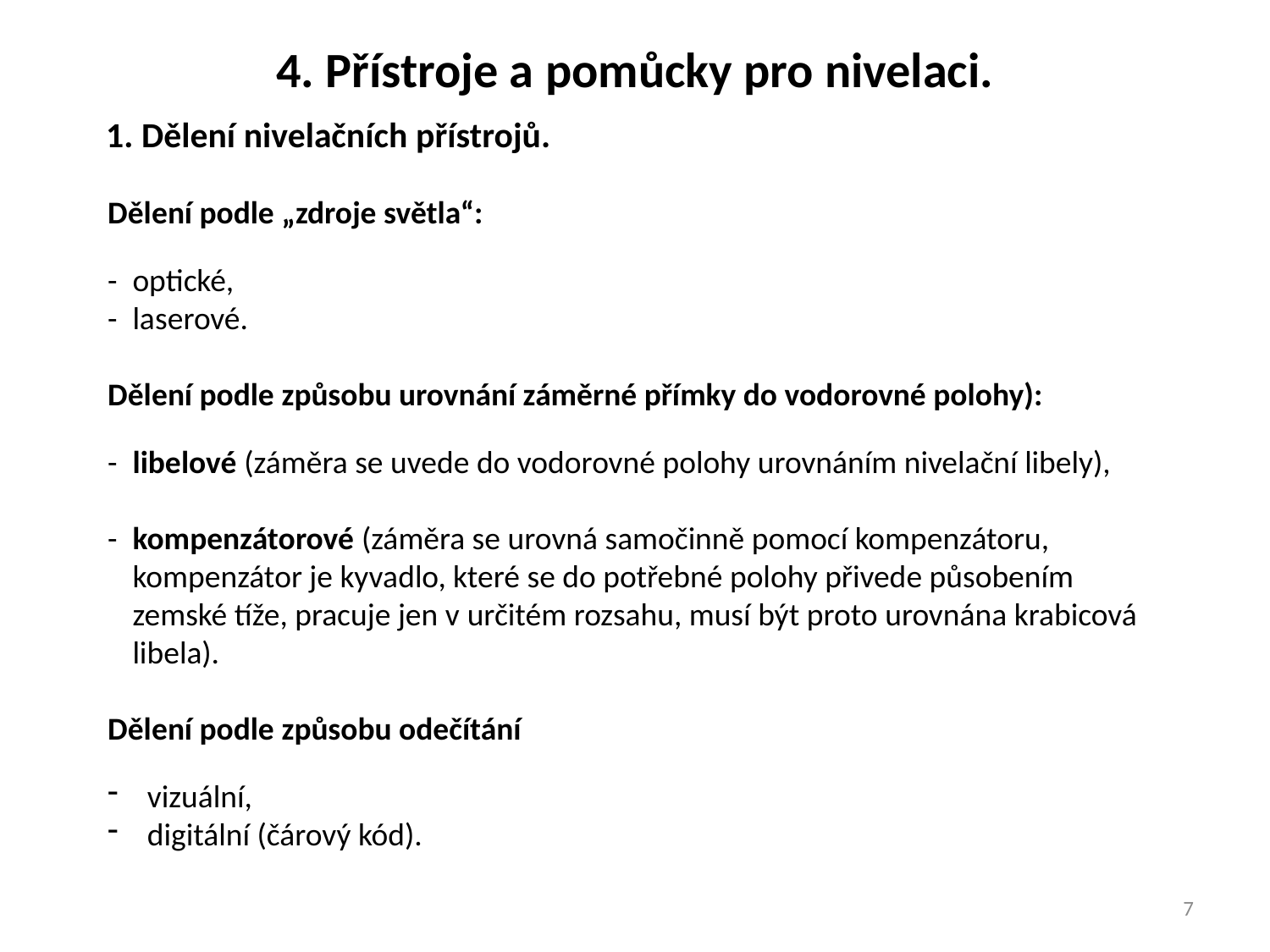

4. Přístroje a pomůcky pro nivelaci.
1. Dělení nivelačních přístrojů.
Dělení podle „zdroje světla“:

- 	optické,
- 	laserové.

Dělení podle způsobu urovnání záměrné přímky do vodorovné polohy):

- 	libelové (záměra se uvede do vodorovné polohy urovnáním nivelační libely),

- 	kompenzátorové (záměra se urovná samočinně pomocí kompenzátoru, kompenzátor je kyvadlo, které se do potřebné polohy přivede působením zemské tíže, pracuje jen v určitém rozsahu, musí být proto urovnána krabicová libela).

Dělení podle způsobu odečítání

vizuální,
digitální (čárový kód).
7